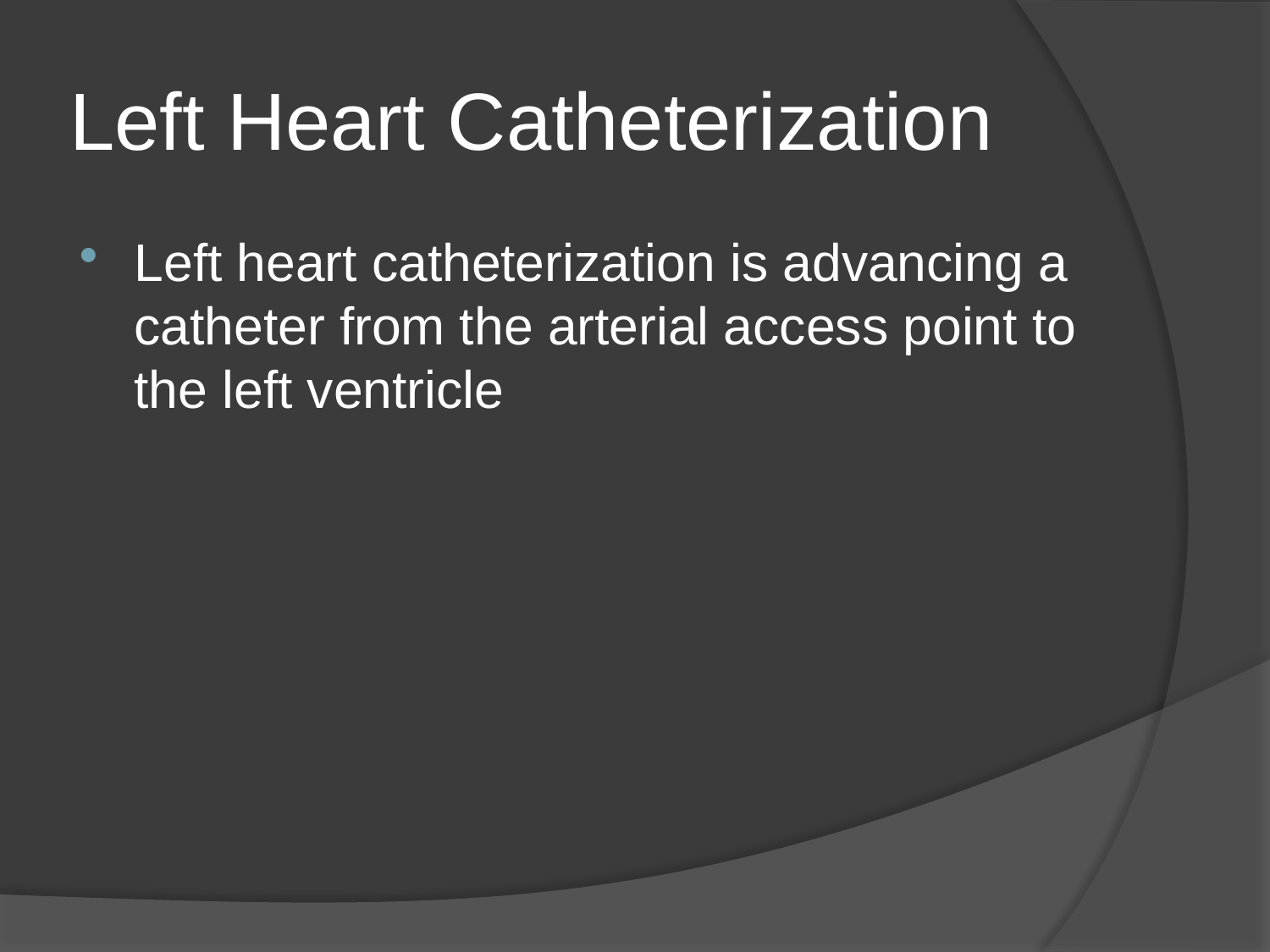

# Left Heart Catheterization
Left heart catheterization is advancing a catheter from the arterial access point to the left ventricle